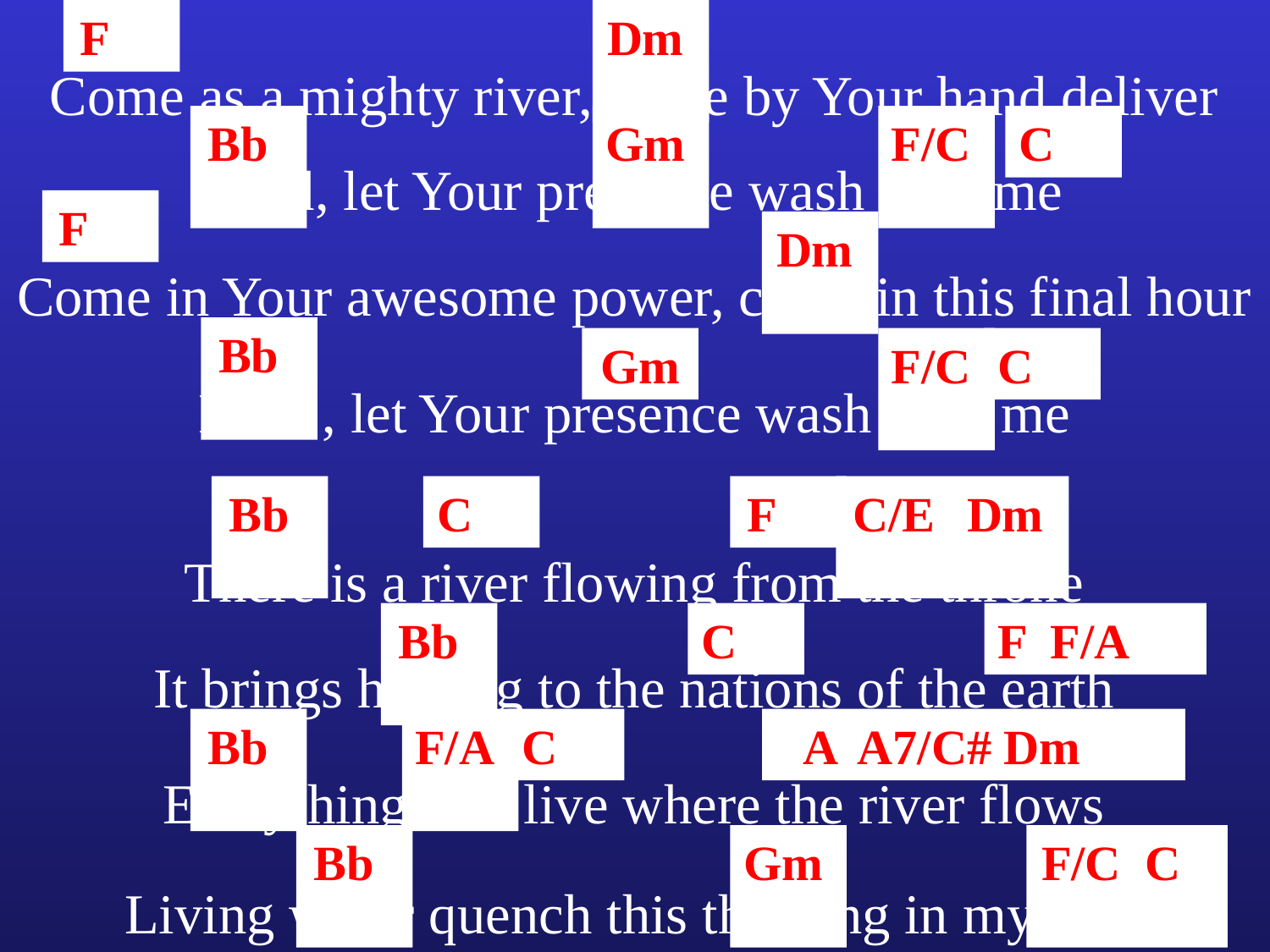

F
Dm

Come as a mighty river, come by Your hand deliver
Bb
Gm
F/C
C
Lord, let Your presence wash over me
F
Dm
Come in Your awesome power, come in this final hour
Bb
Gm
F/C
C
Lord , let Your presence wash over me
Bb
C
F
C/E
Dm
There is a river flowing from the throne
Bb
C
F  F/A
It brings healing to the nations of the earth
Bb
F/A
C
A  A7/C# Dm
Ev’rything will live where the river flows
Bb
Gm
F/C  C
Living water quench this thirsting in my soul